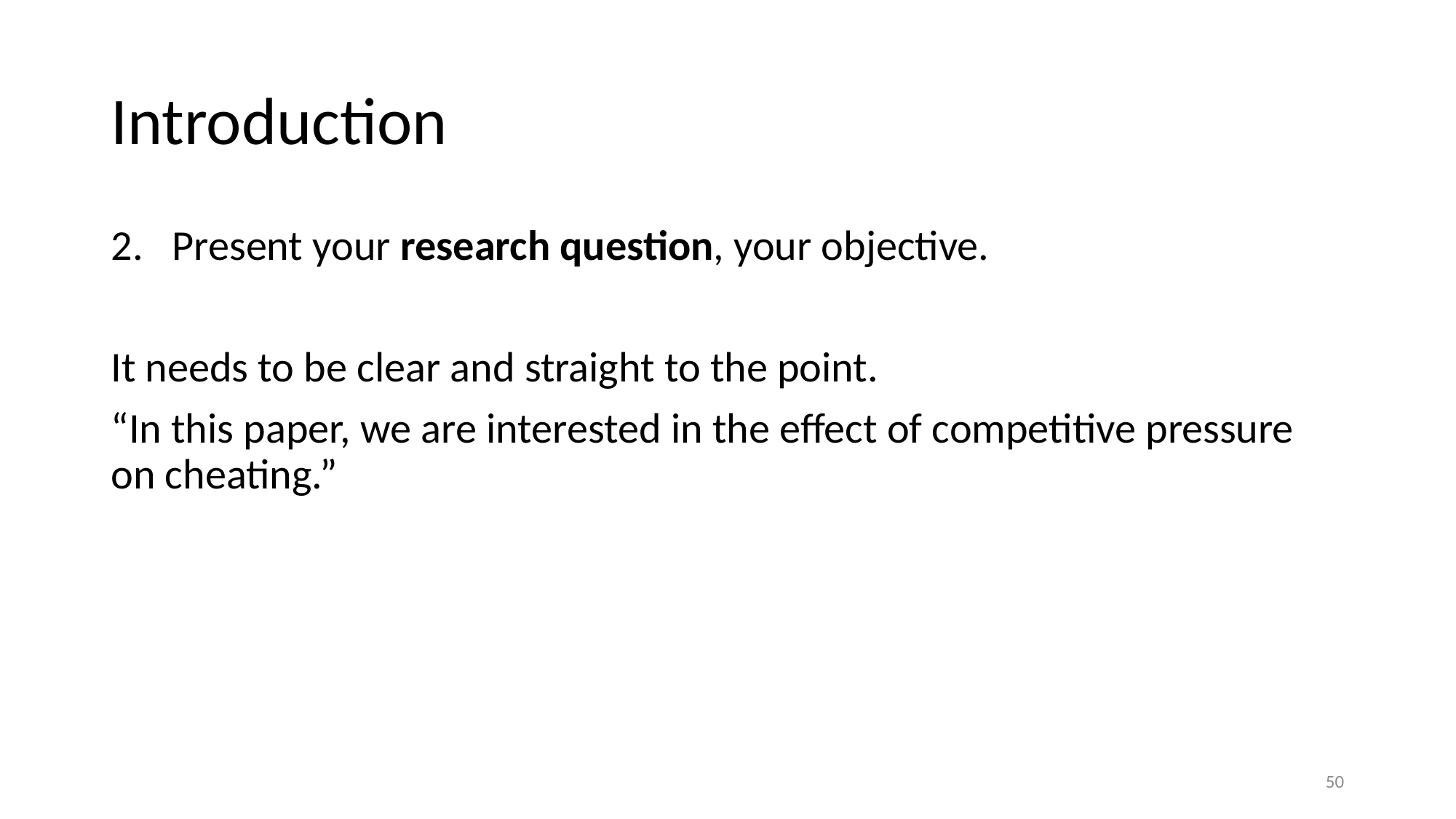

# Introduction
Present your research question, your objective.

It needs to be clear and straight to the point.
“In this paper, we are interested in the effect of competitive pressure on cheating.”
50